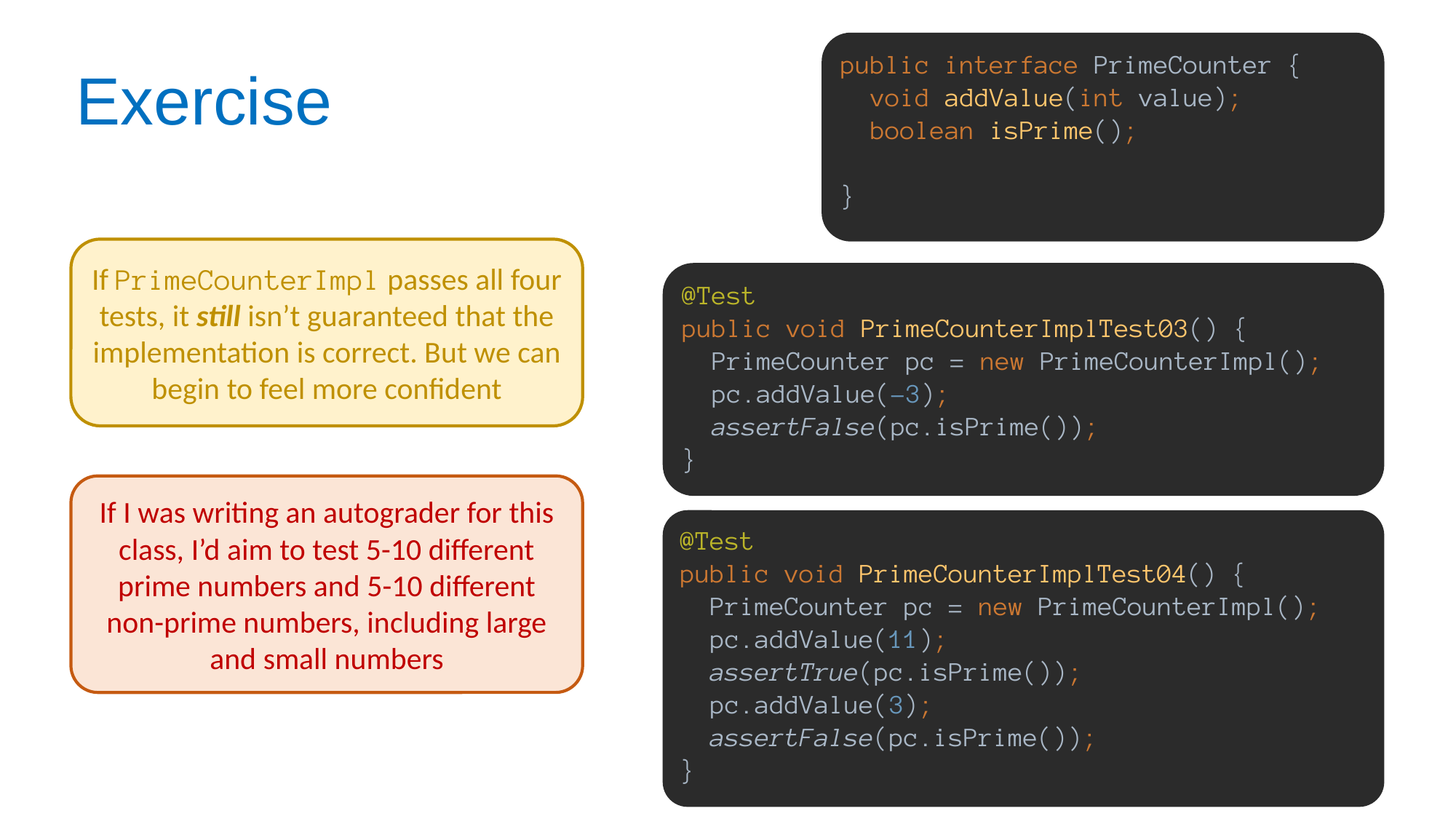

public interface PrimeCounter {
  void addValue(int value);
  boolean isPrime();
}
# Exercise
If PrimeCounterImpl passes all four tests, it still isn’t guaranteed that the implementation is correct. But we can begin to feel more confident
@Test
public void PrimeCounterImplTest03() {
  PrimeCounter pc = new PrimeCounterImpl();
  pc.addValue(-3);
  assertFalse(pc.isPrime());
}
If I was writing an autograder for this class, I’d aim to test 5-10 different prime numbers and 5-10 different non-prime numbers, including large and small numbers
@Test
public void PrimeCounterImplTest04() {
  PrimeCounter pc = new PrimeCounterImpl();
  pc.addValue(11);
  assertTrue(pc.isPrime());
  pc.addValue(3);
  assertFalse(pc.isPrime());
}